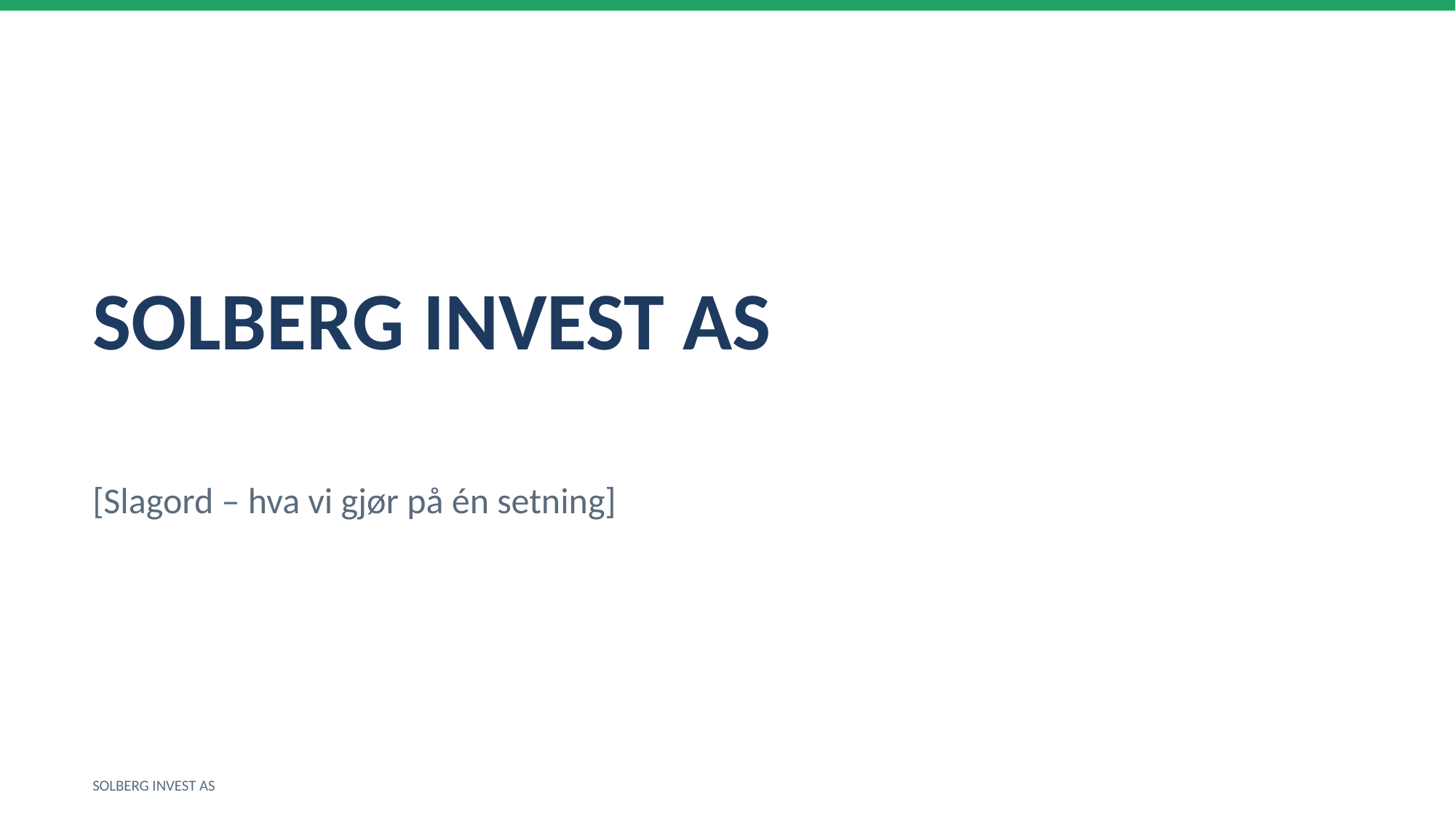

SOLBERG INVEST AS
[Slagord – hva vi gjør på én setning]
SOLBERG INVEST AS